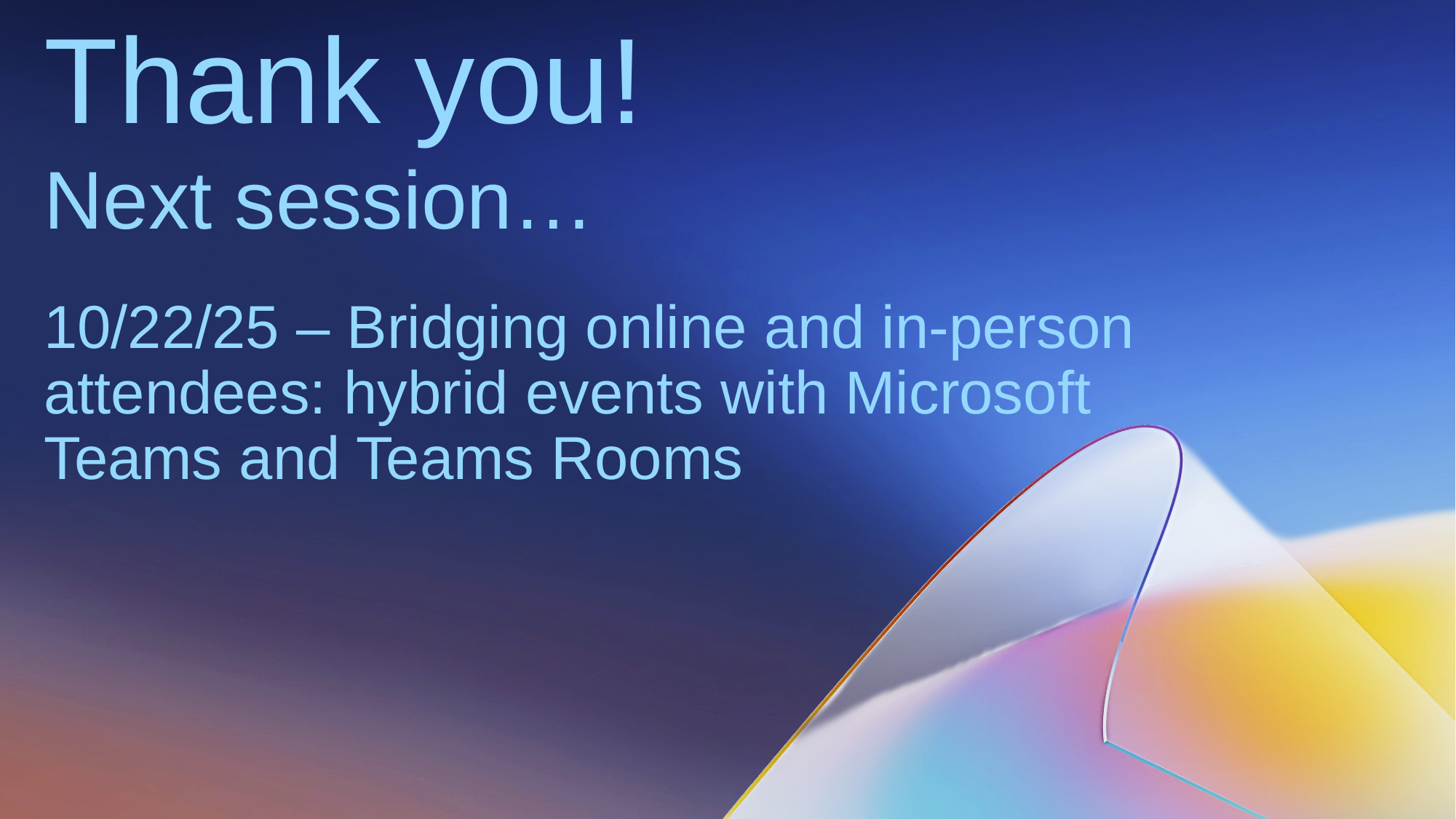

Thank you!
Next session…
10/22/25 – Bridging online and in-person attendees: hybrid events with Microsoft Teams and Teams Rooms